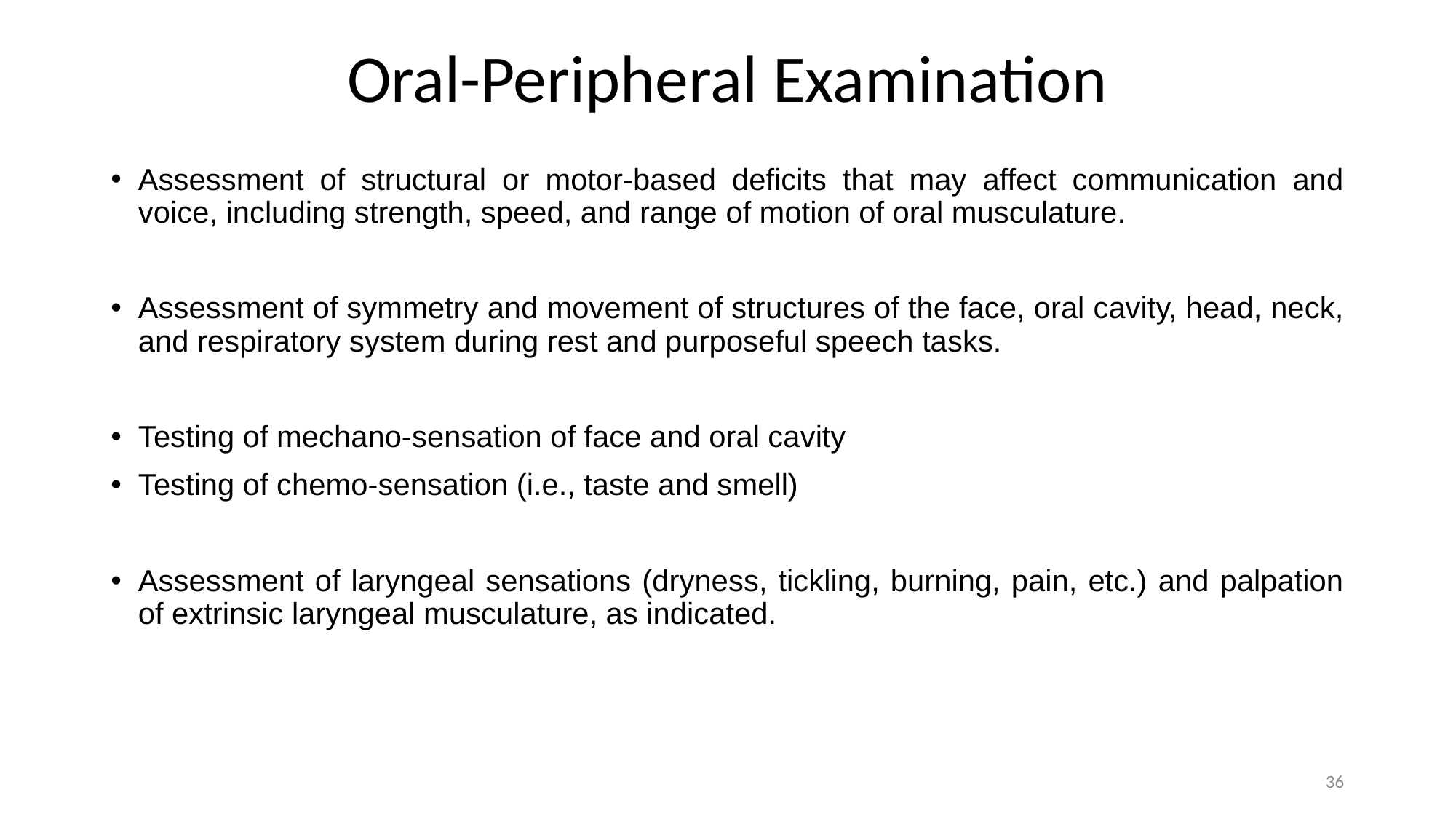

# Oral-Peripheral Examination
Assessment of structural or motor-based deficits that may affect communication and voice, including strength, speed, and range of motion of oral musculature.

Assessment of symmetry and movement of structures of the face, oral cavity, head, neck, and respiratory system during rest and purposeful speech tasks.

Testing of mechano-sensation of face and oral cavity
Testing of chemo-sensation (i.e., taste and smell)

Assessment of laryngeal sensations (dryness, tickling, burning, pain, etc.) and palpation of extrinsic laryngeal musculature, as indicated.

36